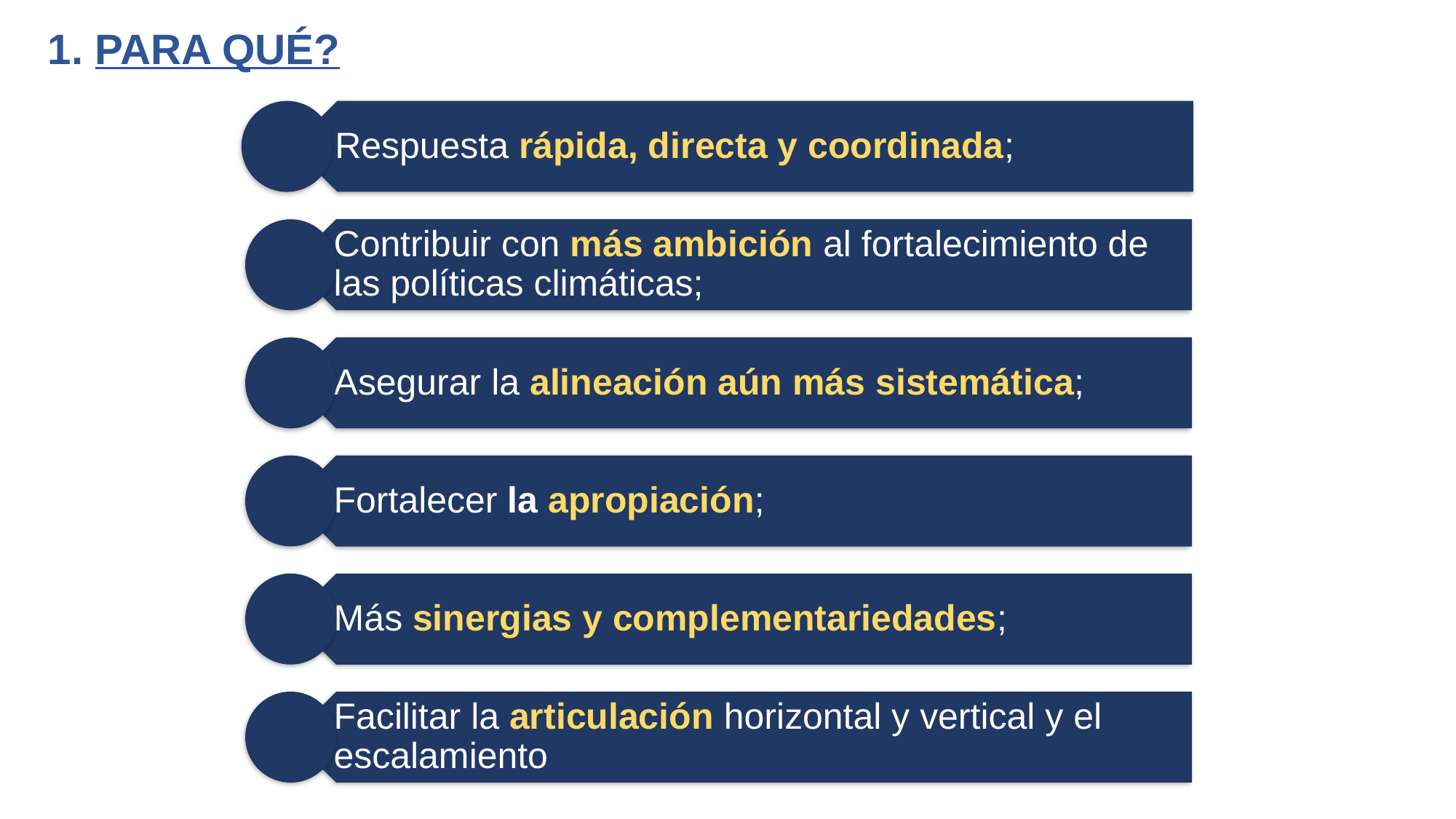

1. PARA QUÉ?
Respuesta rápida, directa y coordinada;
Contribuir con más ambición al fortalecimiento de las políticas climáticas;
Asegurar la alineación aún más sistemática;
Fortalecer la apropiación;
Más sinergias y complementariedades;
Facilitar la articulación horizontal y vertical y el escalamiento